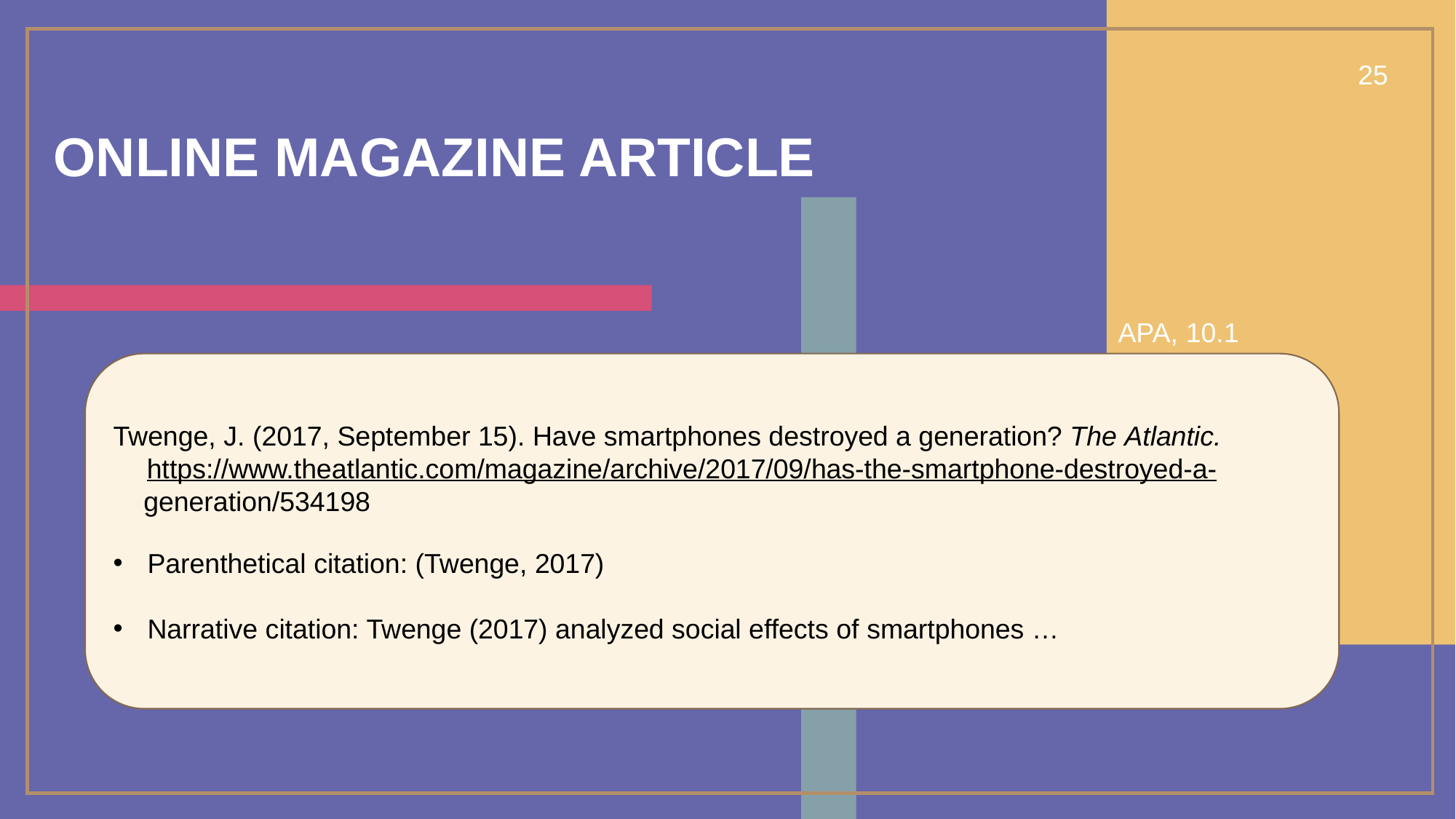

25
# Online magazine article
APA, 10.1
Twenge, J. (2017, September 15). Have smartphones destroyed a generation? The Atlantic.
     https://www.theatlantic.com/magazine/archive/2017/09/has-the-smartphone-destroyed-a-
    generation/534198

Parenthetical citation: (Twenge, 2017)

Narrative citation: Twenge (2017) analyzed social effects of smartphones …